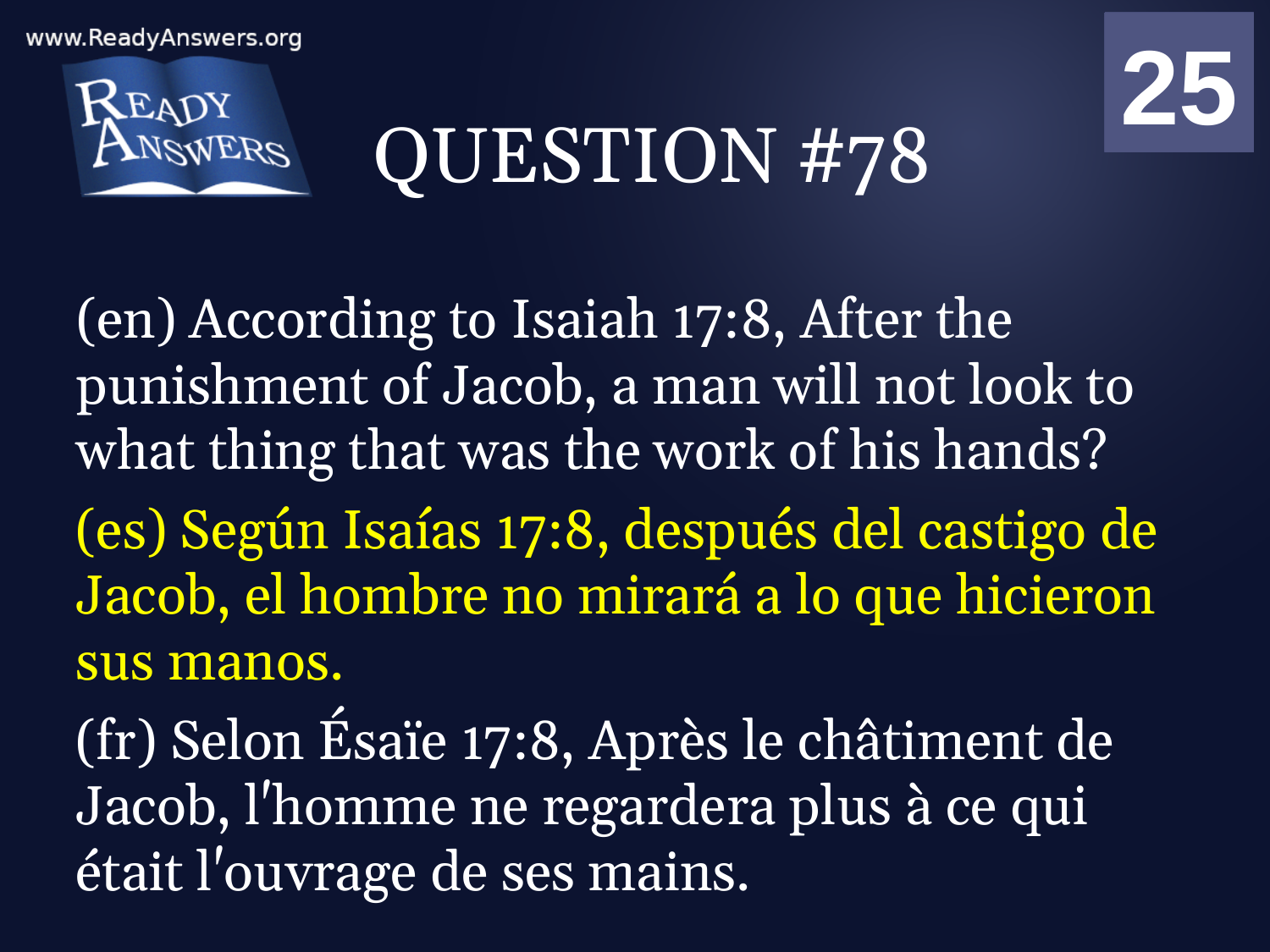

01
02
03
04
05
06
07
08
09
10
11
12
13
14
15
16
17
18
19
20
21
22
23
24
25
00
# QUESTION #78
(en) According to Isaiah 17:8, After the punishment of Jacob, a man will not look to what thing that was the work of his hands?
(es) Según Isaías 17:8, después del castigo de Jacob, el hombre no mirará a lo que hicieron sus manos.
(fr) Selon Ésaïe 17:8, Après le châtiment de Jacob, l'homme ne regardera plus à ce qui était l'ouvrage de ses mains.